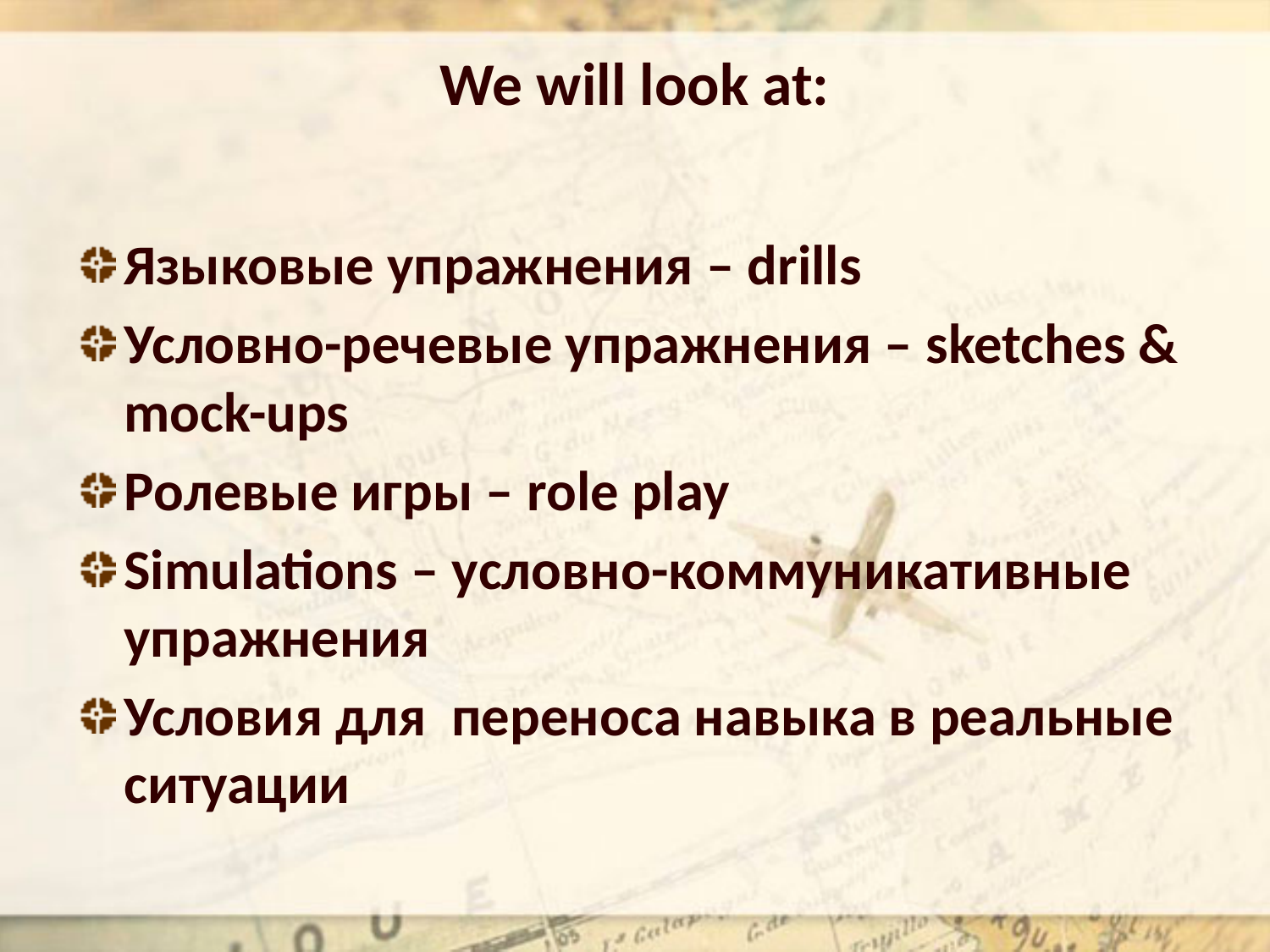

# We will look at:
Языковые упражнения – drills
Условно-речевые упражнения – sketches & mock-ups
Ролевые игры – role play
Simulations – условно-коммуникативные упражнения
Условия для  переноса навыка в реальные ситуации